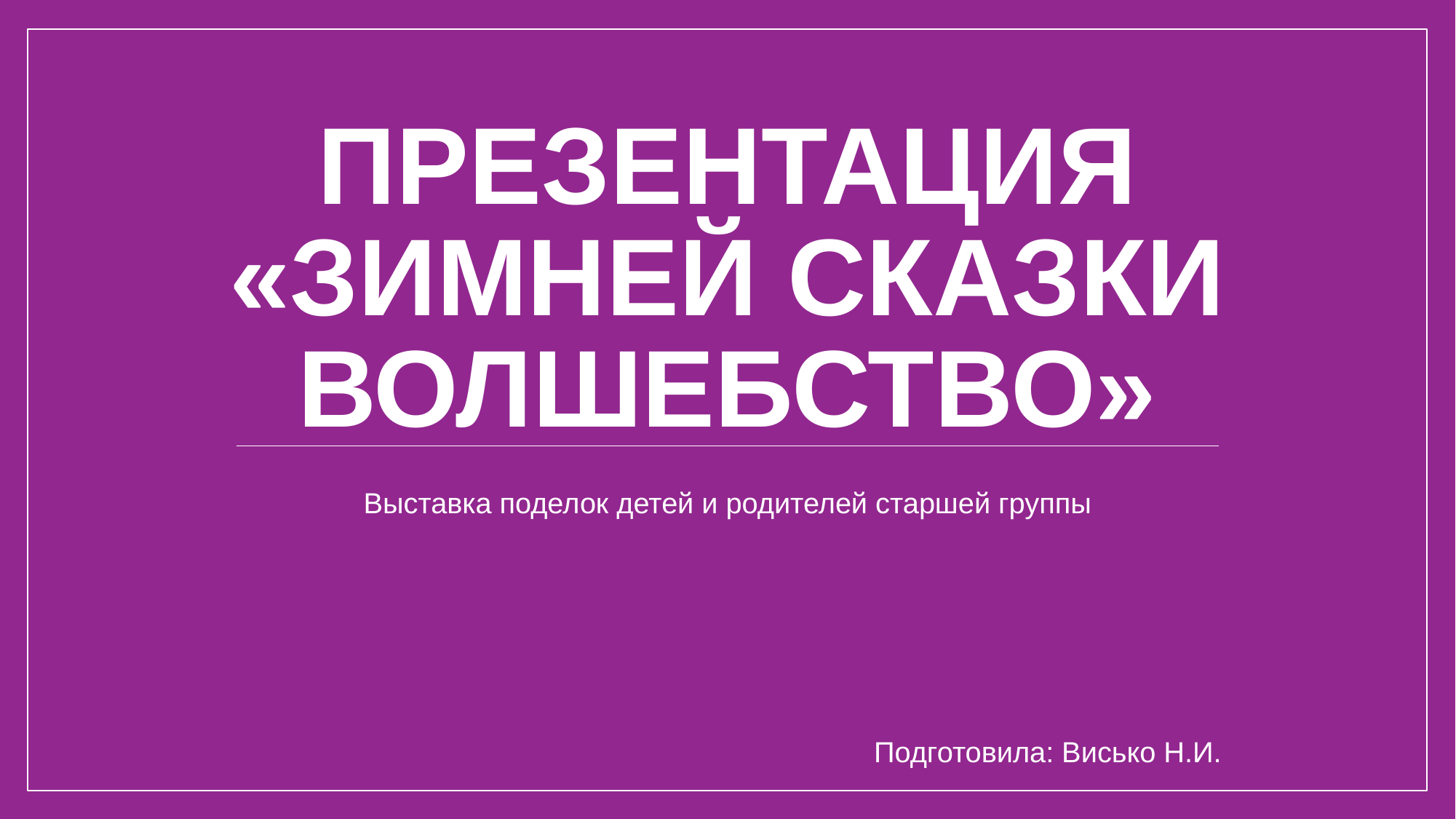

# Презентация «зимней сказки волшебство»

Выставка поделок детей и родителей старшей группы

                                                                                Подготовила: Висько Н.И.